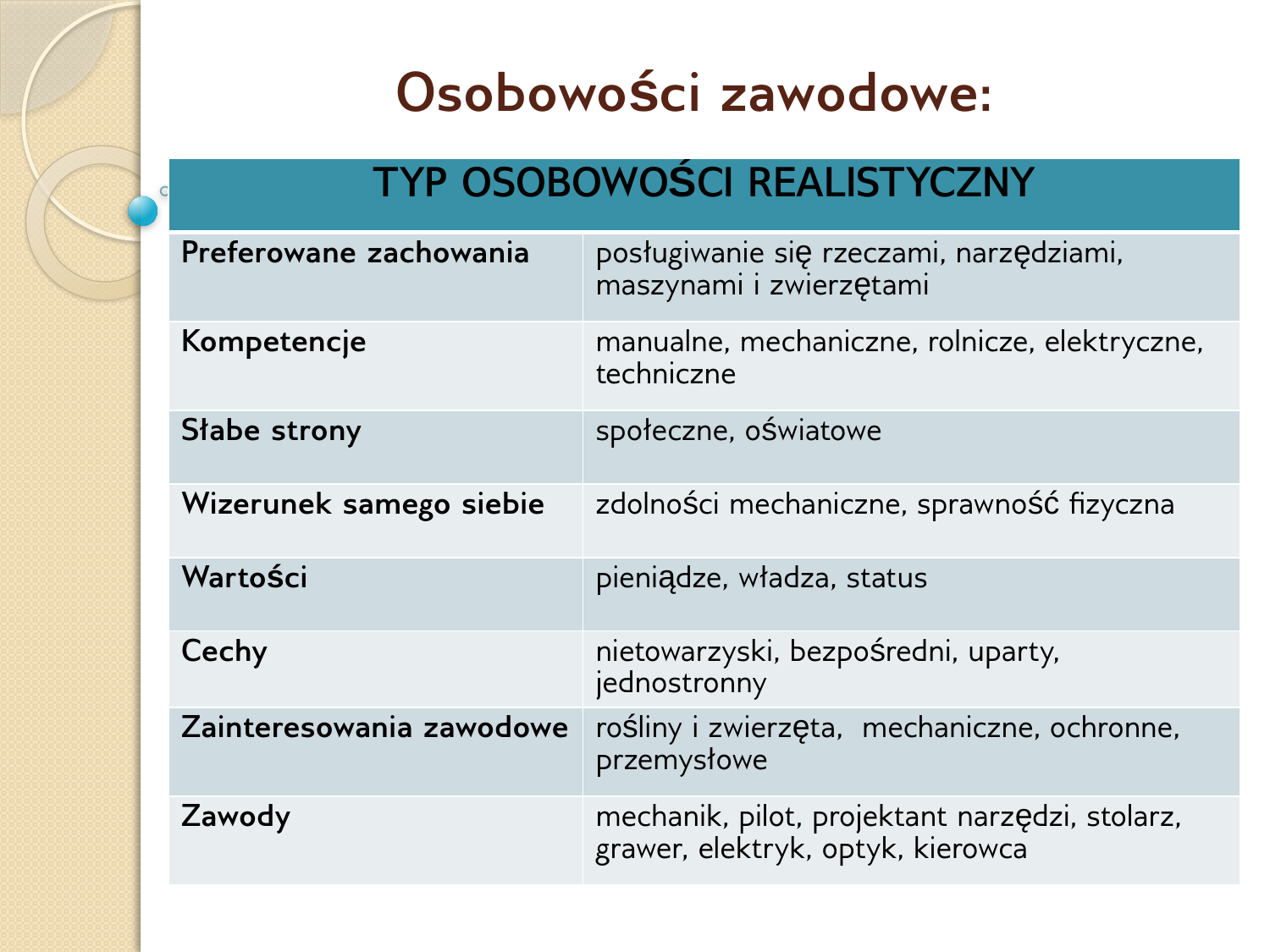

# Osobowości zawodowe:
| TYP OSOBOWOŚCI REALISTYCZNY |  |
| --- | --- |
| Preferowane zachowania | posługiwanie się rzeczami, narzędziami, maszynami i zwierzętami |
| Kompetencje | manualne, mechaniczne, rolnicze, elektryczne, techniczne |
| Słabe strony | społeczne, oświatowe |
| Wizerunek samego siebie | zdolności mechaniczne, sprawność fizyczna |
| Wartości | pieniądze, władza, status |
| Cechy | nietowarzyski, bezpośredni, uparty, jednostronny |
| Zainteresowania zawodowe | rośliny i zwierzęta, mechaniczne, ochronne, przemysłowe |
| Zawody | mechanik, pilot, projektant narzędzi, stolarz, grawer, elektryk, optyk, kierowca |